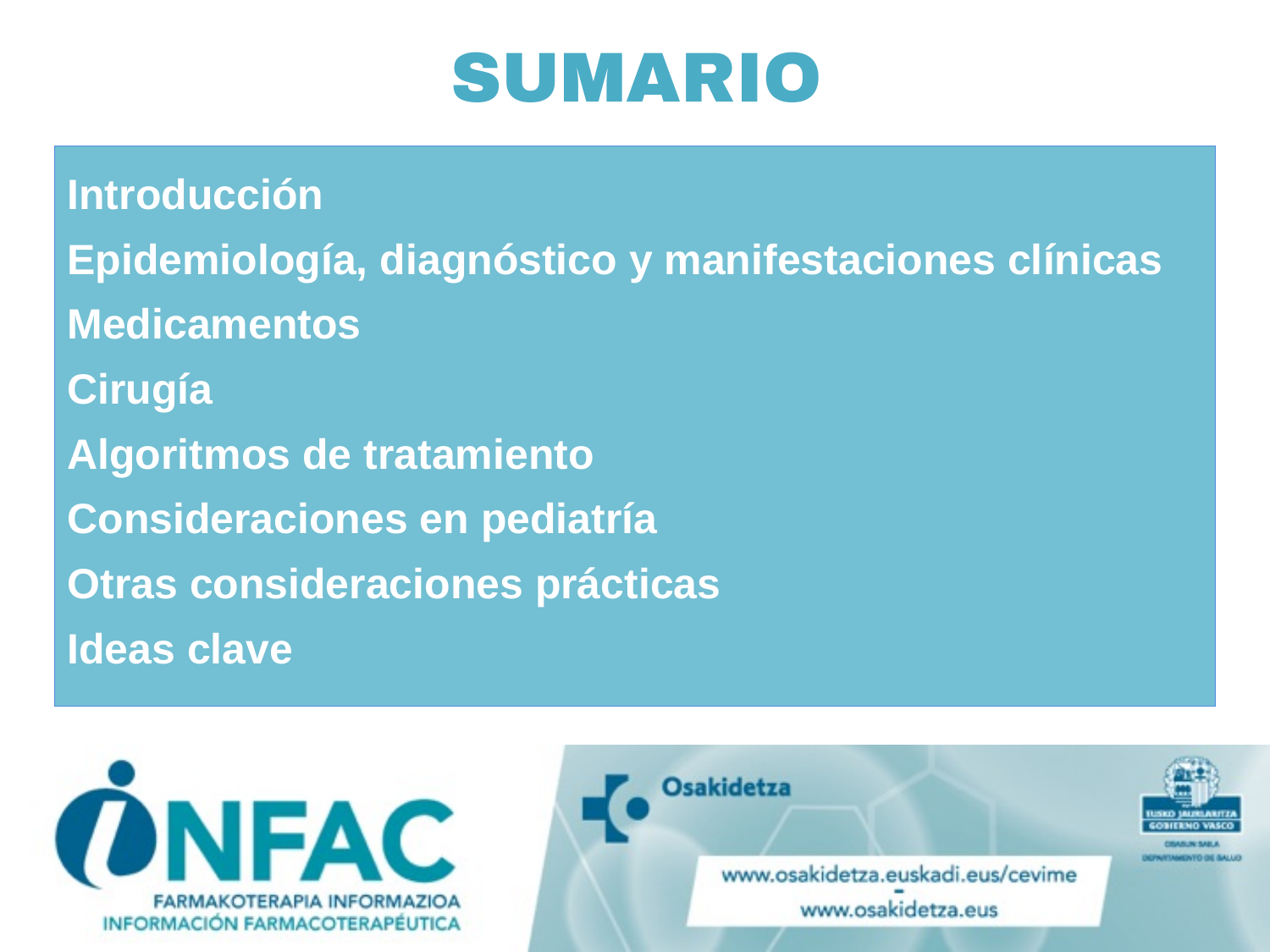

# SUMARIO

Introducción
Epidemiología, diagnóstico y manifestaciones clínicas
Medicamentos
Cirugía
Algoritmos de tratamiento
Consideraciones en pediatría
Otras consideraciones prácticas
Ideas clave